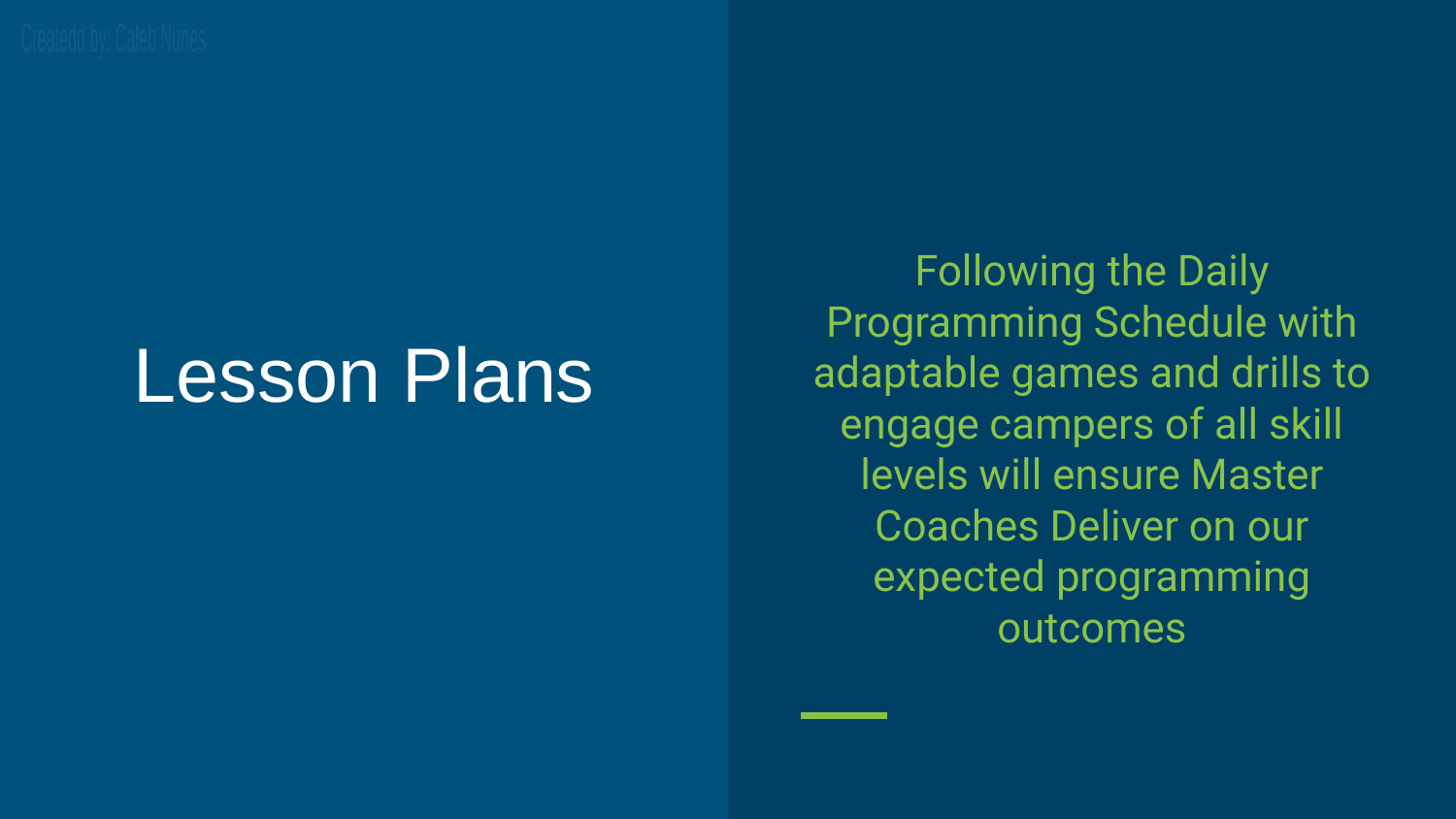

Following the Daily Programming Schedule with adaptable games and drills to engage campers of all skill levels will ensure Master Coaches Deliver on our expected programming outcomes
# Lesson Plans